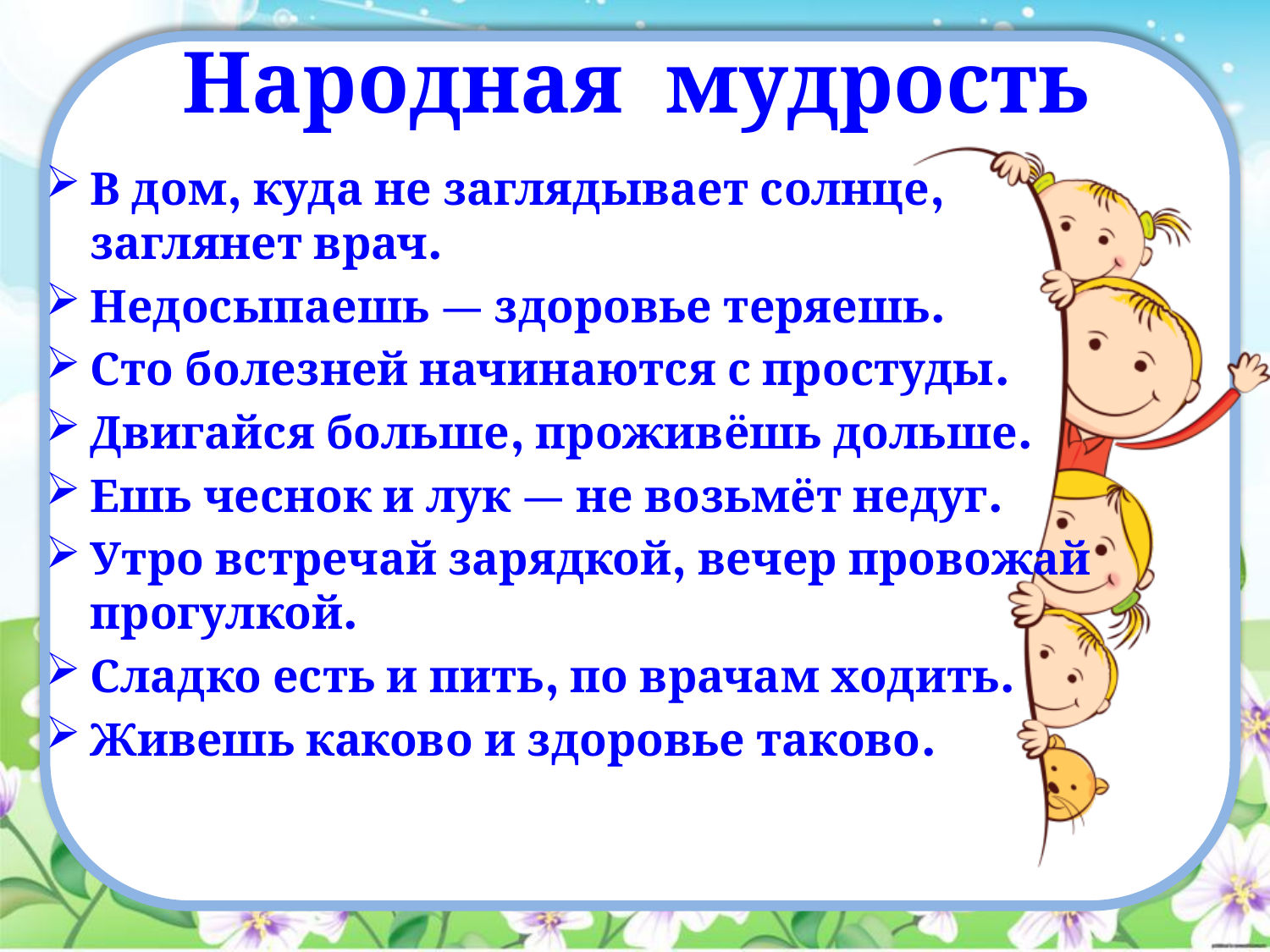

# Народная  мудрость
В дом, куда не заглядывает солнце, заглянет врач.
Недосыпаешь — здоровье теряешь.
Сто болезней начинаются с простуды.
Двигайся больше, проживёшь дольше.
Ешь чеснок и лук — не возьмёт недуг.
Утро встречай зарядкой, вечер провожай прогулкой.
Сладко есть и пить, по врачам ходить.
Живешь каково и здоровье таково.